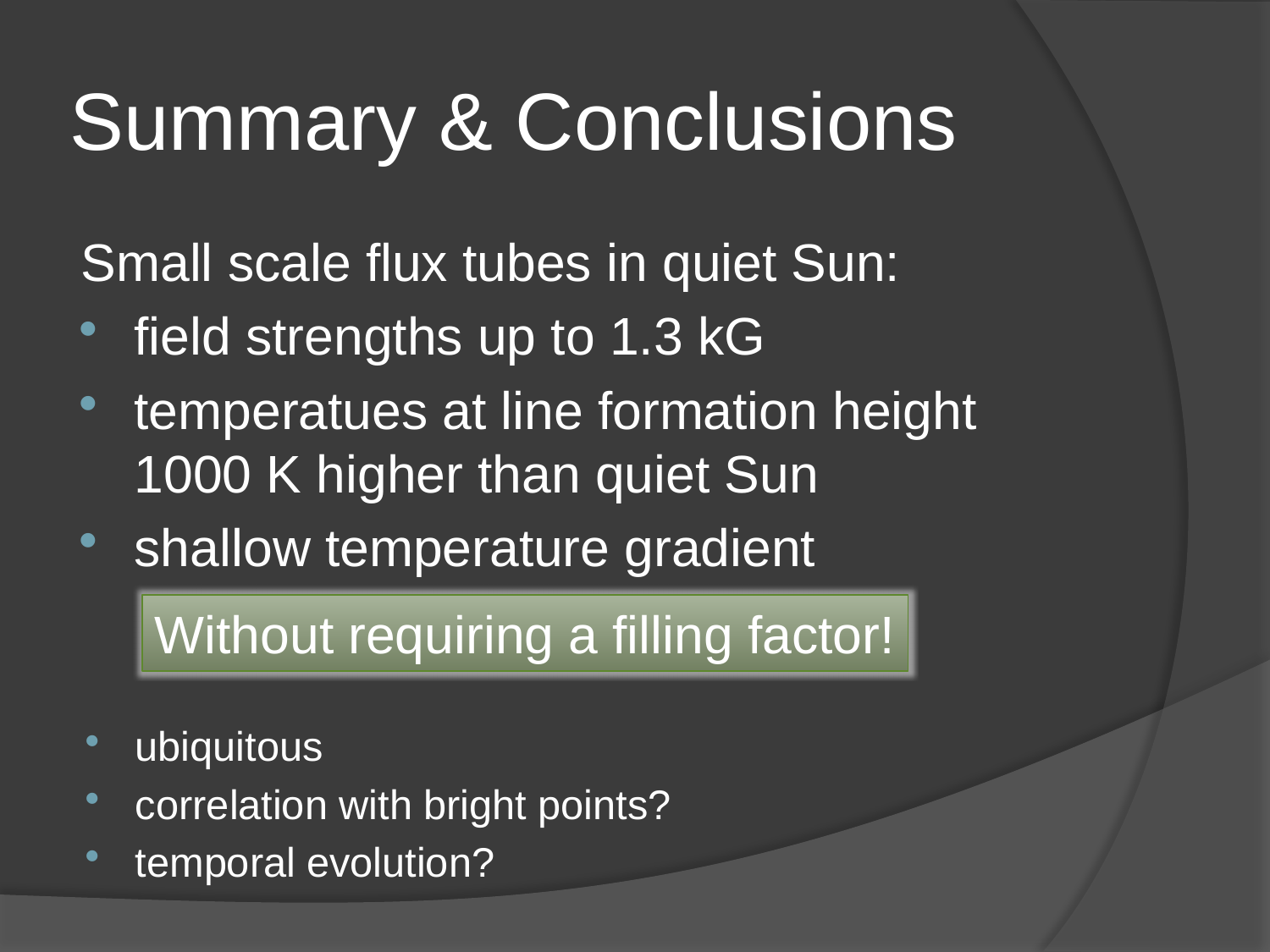

# Summary & Conclusions
Small scale flux tubes in quiet Sun:
field strengths up to 1.3 kG
temperatues at line formation height 1000 K higher than quiet Sun
shallow temperature gradient

Without requiring a filling factor!
ubiquitous
correlation with bright points?
temporal evolution?